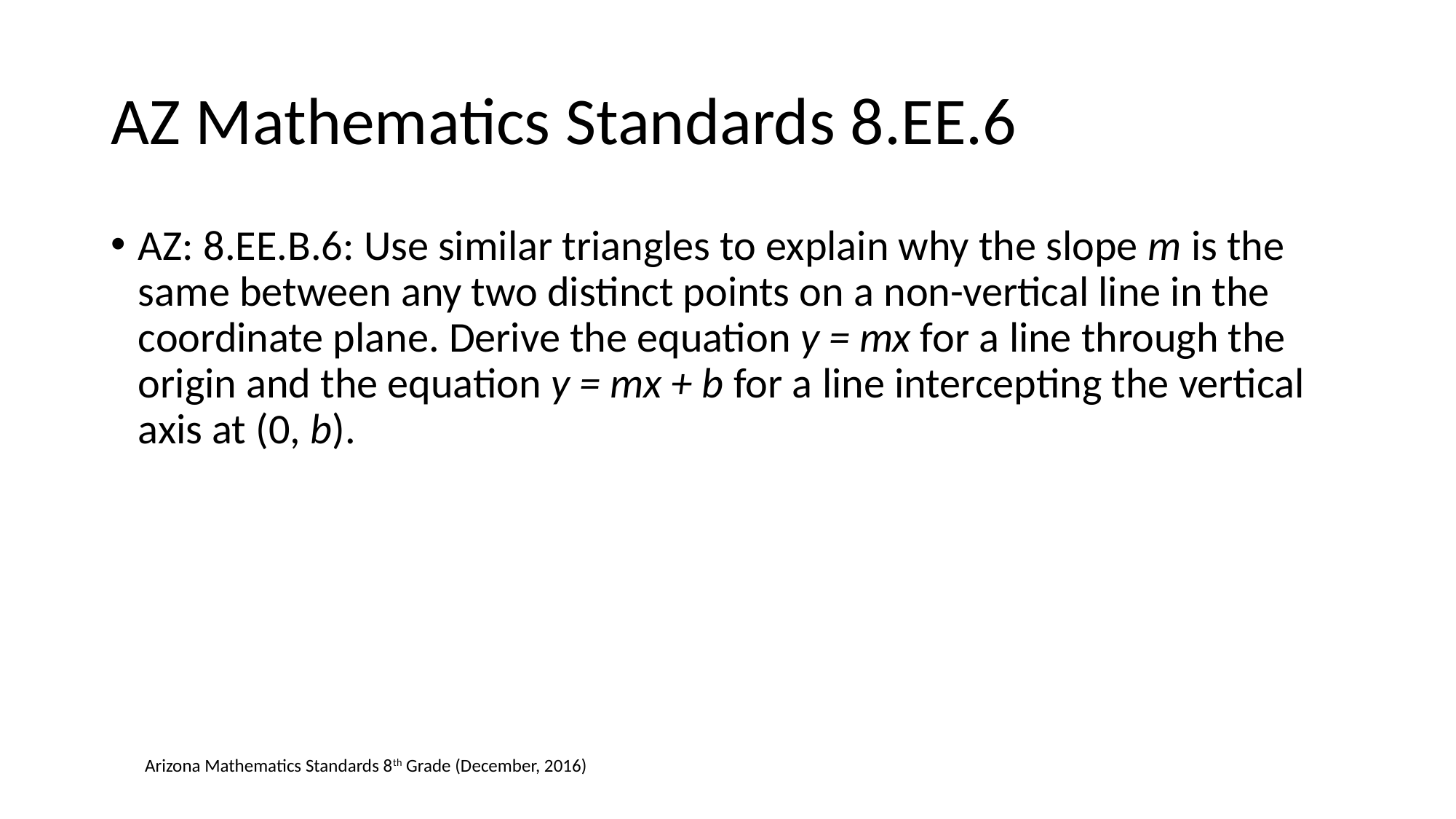

# AZ Mathematics Standards 8.EE.6
AZ: 8.EE.B.6: Use similar triangles to explain why the slope m is the same between any two distinct points on a non-vertical line in the coordinate plane. Derive the equation y = mx for a line through the origin and the equation y = mx + b for a line intercepting the vertical axis at (0, b).

Arizona Mathematics Standards 8th Grade (December, 2016)